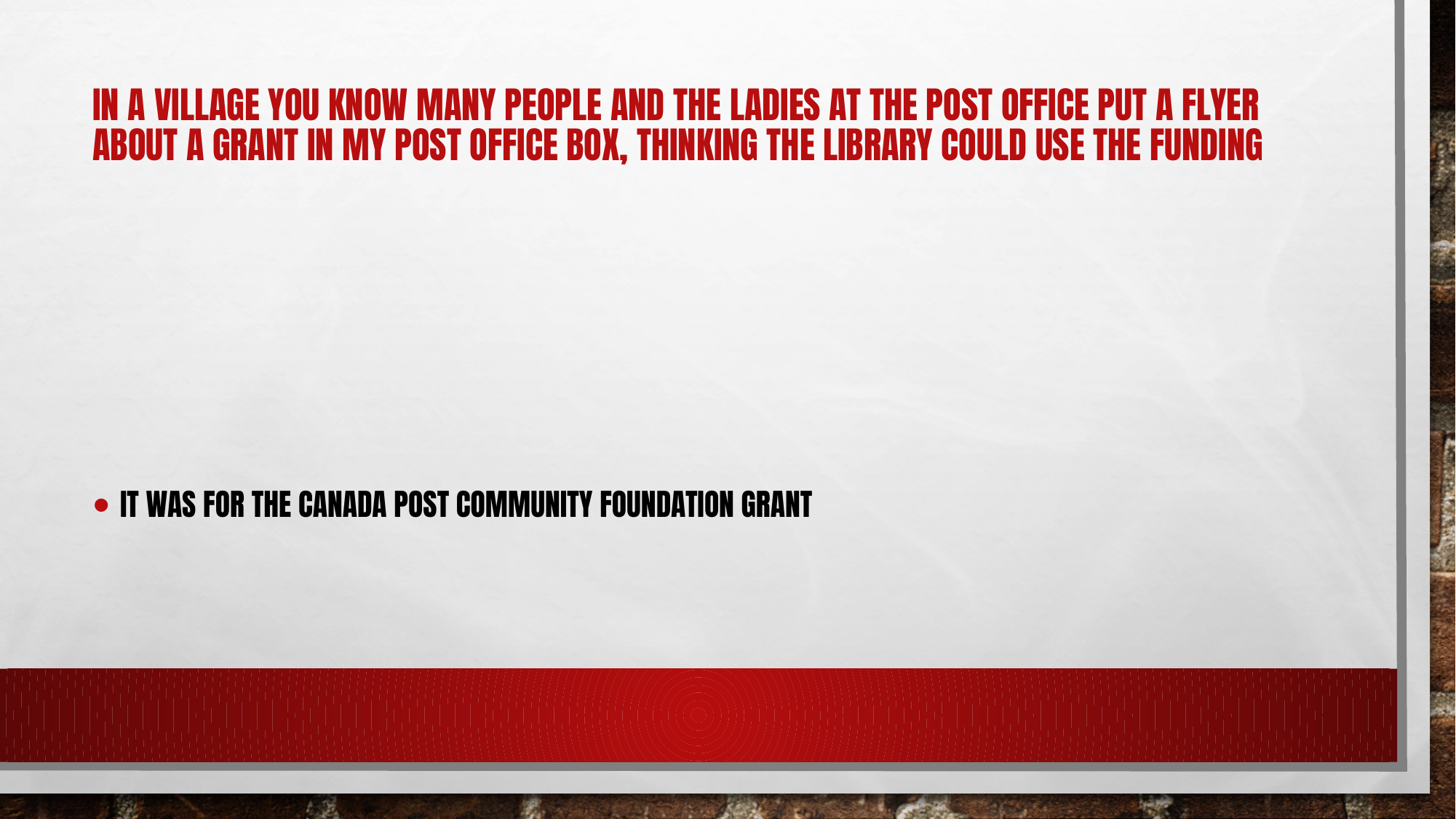

# In a village you know many people and the ladies at the post office put a flyer about a grant in my post office box, thinking the library could use the funding
It was for the Canada post community foundation grant